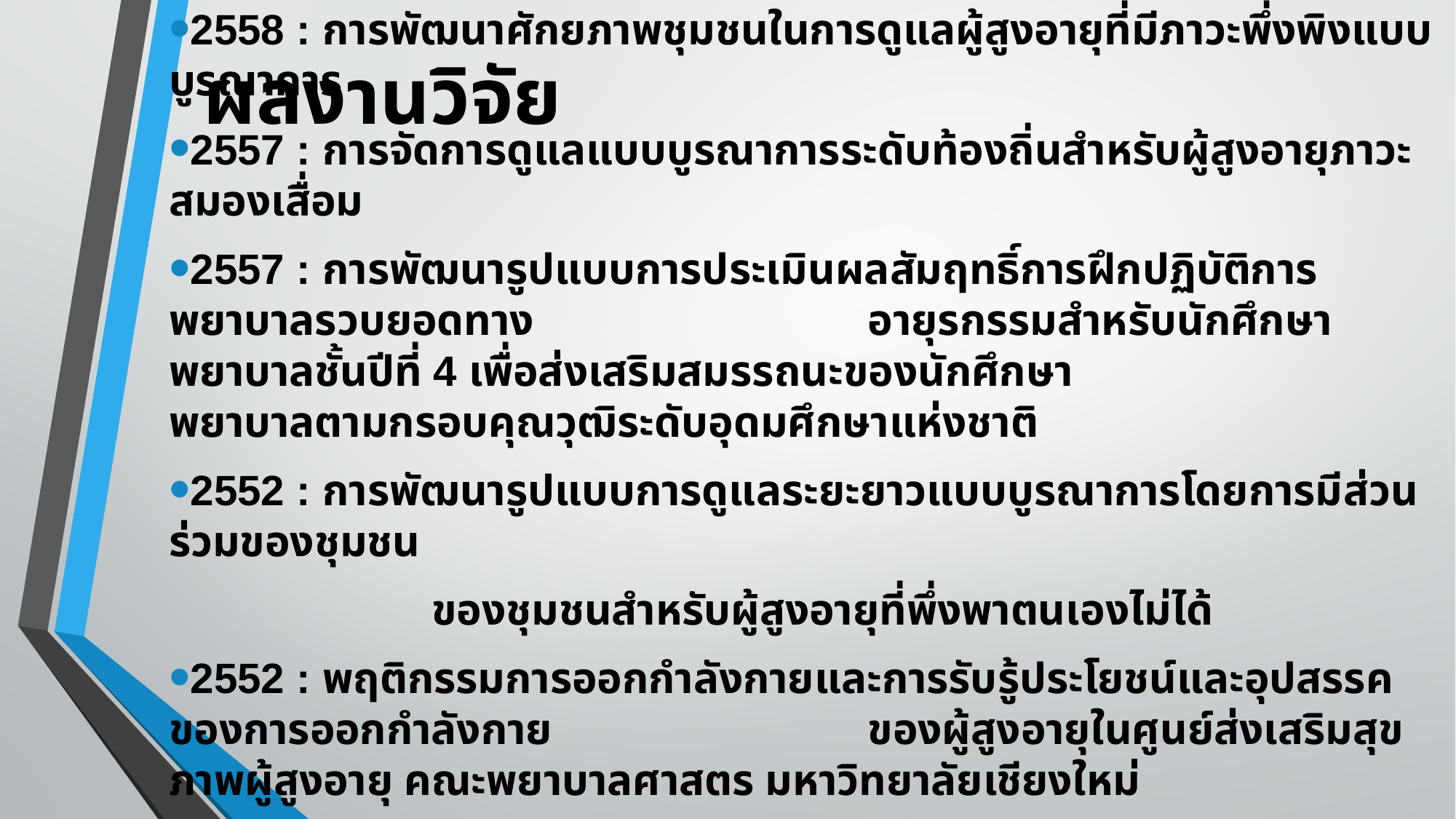

# ผลงานวิจัย
2558 : การพัฒนาศักยภาพชุมชนในการดูแลผู้สูงอายุที่มีภาวะพึ่งพิงแบบบูรณาการ
2557 : การจัดการดูแลแบบบูรณาการระดับท้องถิ่นสำหรับผู้สูงอายุภาวะสมองเสื่อม
2557 : การพัฒนารูปแบบการประเมินผลสัมฤทธิ์การฝึกปฏิบัติการพยาบาลรวบยอดทาง			    อายุรกรรมสำหรับนักศึกษาพยาบาลชั้นปีที่ 4 เพื่อส่งเสริมสมรรถนะของนักศึกษา			    พยาบาลตามกรอบคุณวุฒิระดับอุดมศึกษาแห่งชาติ
2552 : การพัฒนารูปแบบการดูแลระยะยาวแบบบูรณาการโดยการมีส่วนร่วมของชุมชน
		    ของชุมชนสำหรับผู้สูงอายุที่พึ่งพาตนเองไม่ได้
2552 : พฤติกรรมการออกกำลังกายและการรับรู้ประโยชน์และอุปสรรคของการออกกำลังกาย			    ของผู้สูงอายุในศูนย์ส่งเสริมสุขภาพผู้สูงอายุ คณะพยาบาลศาสตร มหาวิทยาลัยเชียงใหม่
2540 : การพัฒนาโปรแกรมการส่งเสริมสุขภาพและป้องกันโรคสำหรับผู้สูงอายุของโครงการ			    ศูนย์ส่งเสริมสุขภาพ